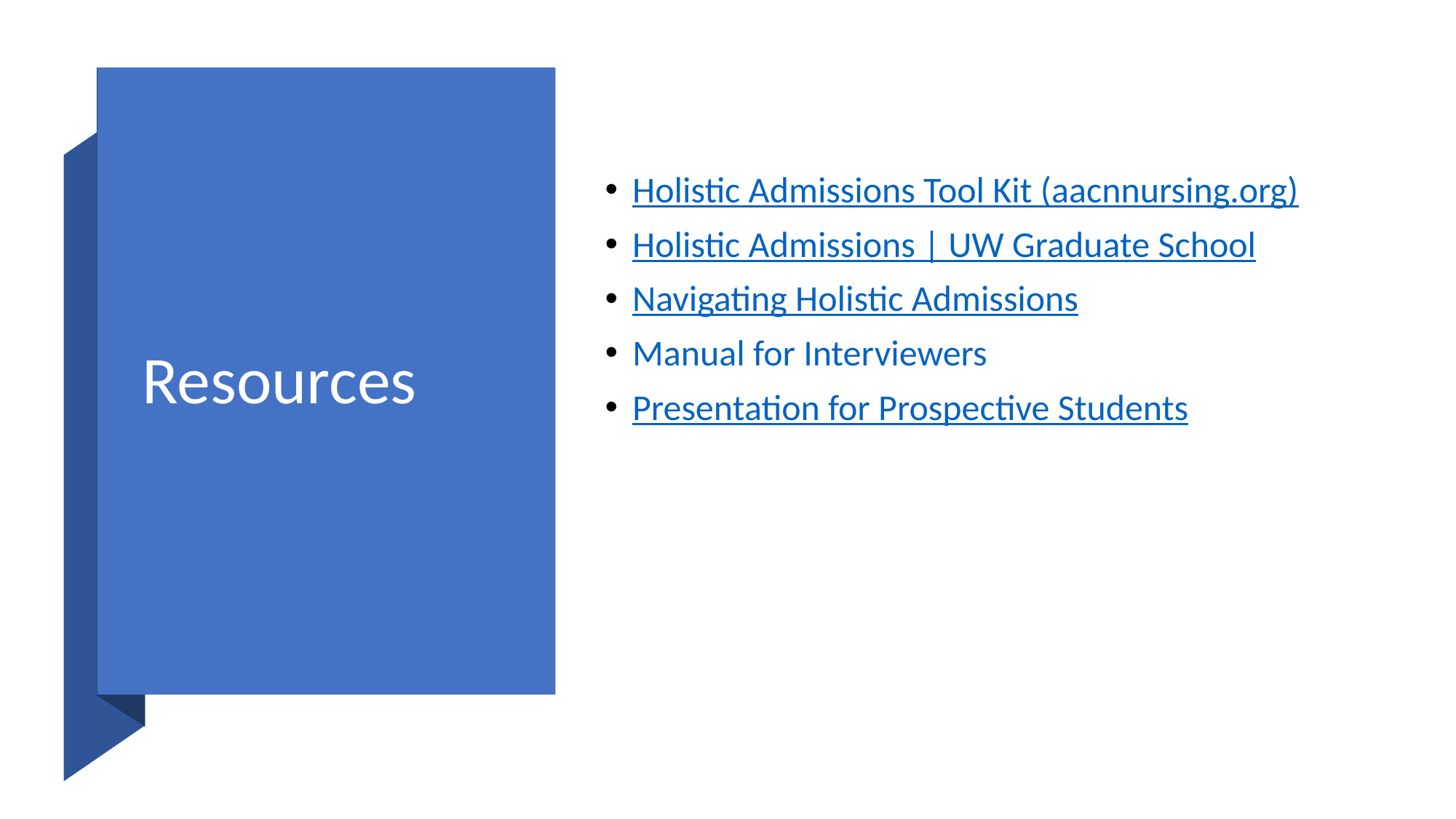

# Resources
Holistic Admissions Tool Kit (aacnnursing.org)
Holistic Admissions | UW Graduate School
Navigating Holistic Admissions
Manual for Interviewers
Presentation for Prospective Students